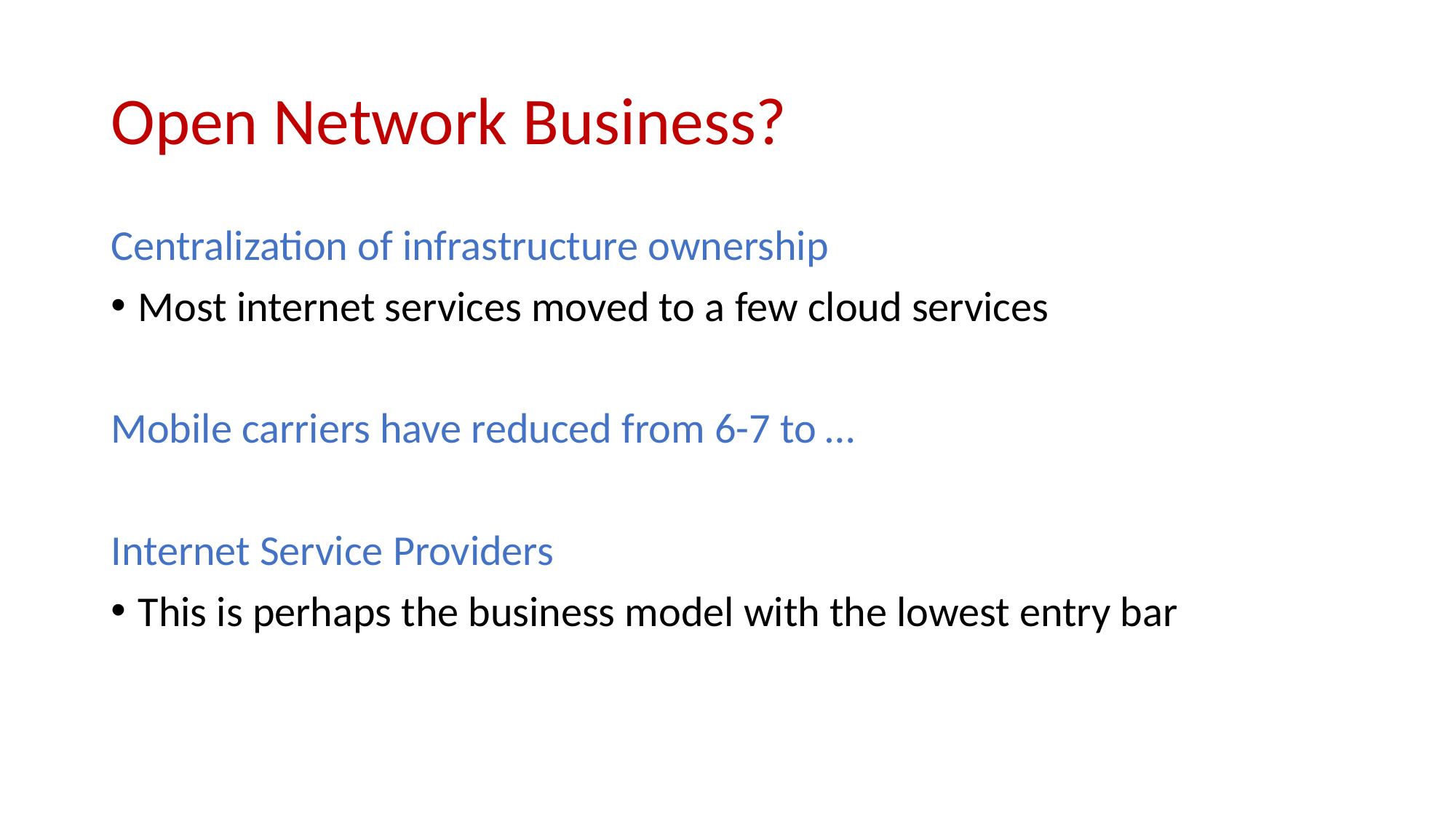

# Open Network Business?
Centralization of infrastructure ownership
Most internet services moved to a few cloud services

Mobile carriers have reduced from 6-7 to …

Internet Service Providers
This is perhaps the business model with the lowest entry bar